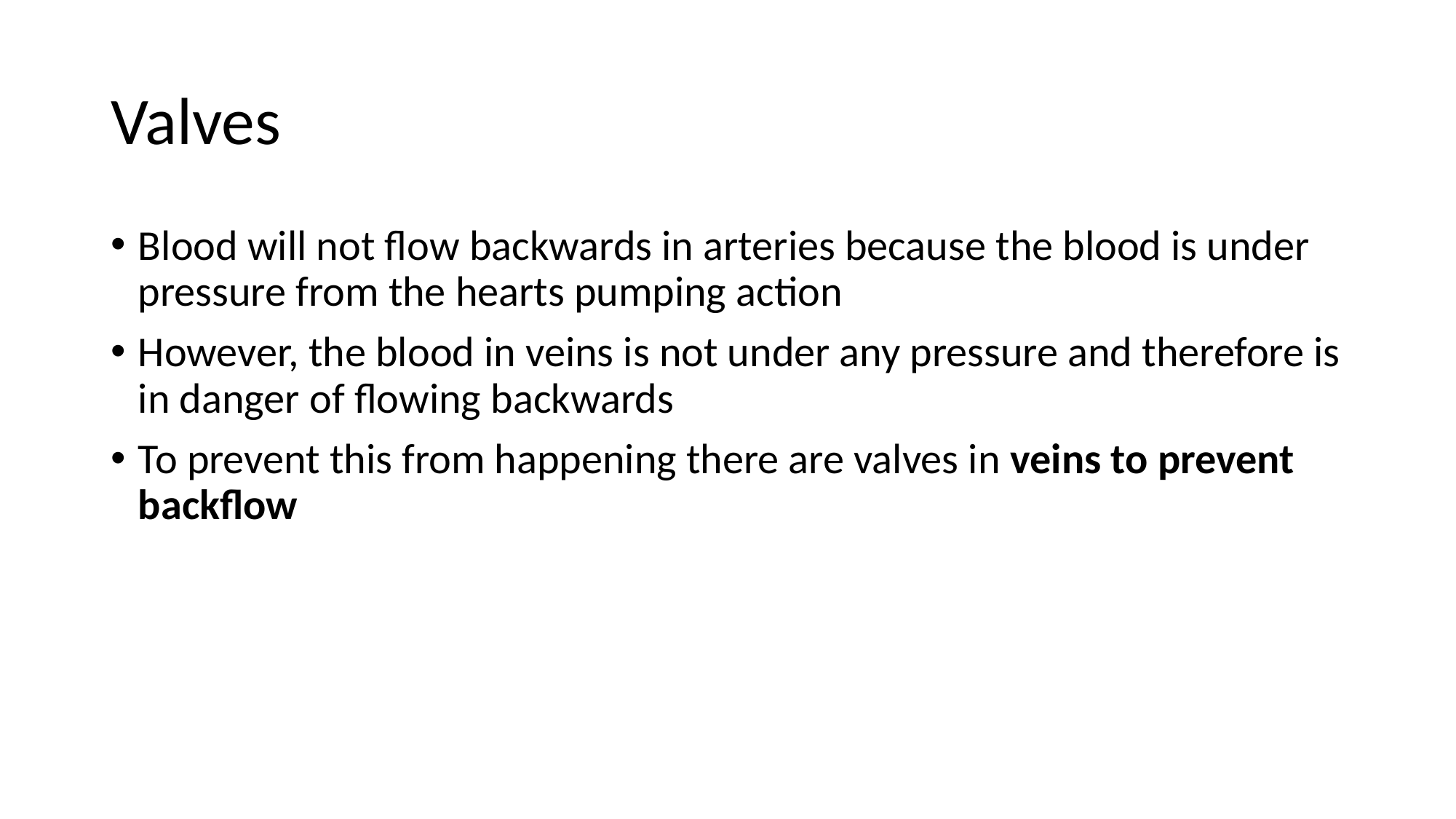

# Valves
Blood will not flow backwards in arteries because the blood is under pressure from the hearts pumping action
However, the blood in veins is not under any pressure and therefore is in danger of flowing backwards
To prevent this from happening there are valves in veins to prevent backflow